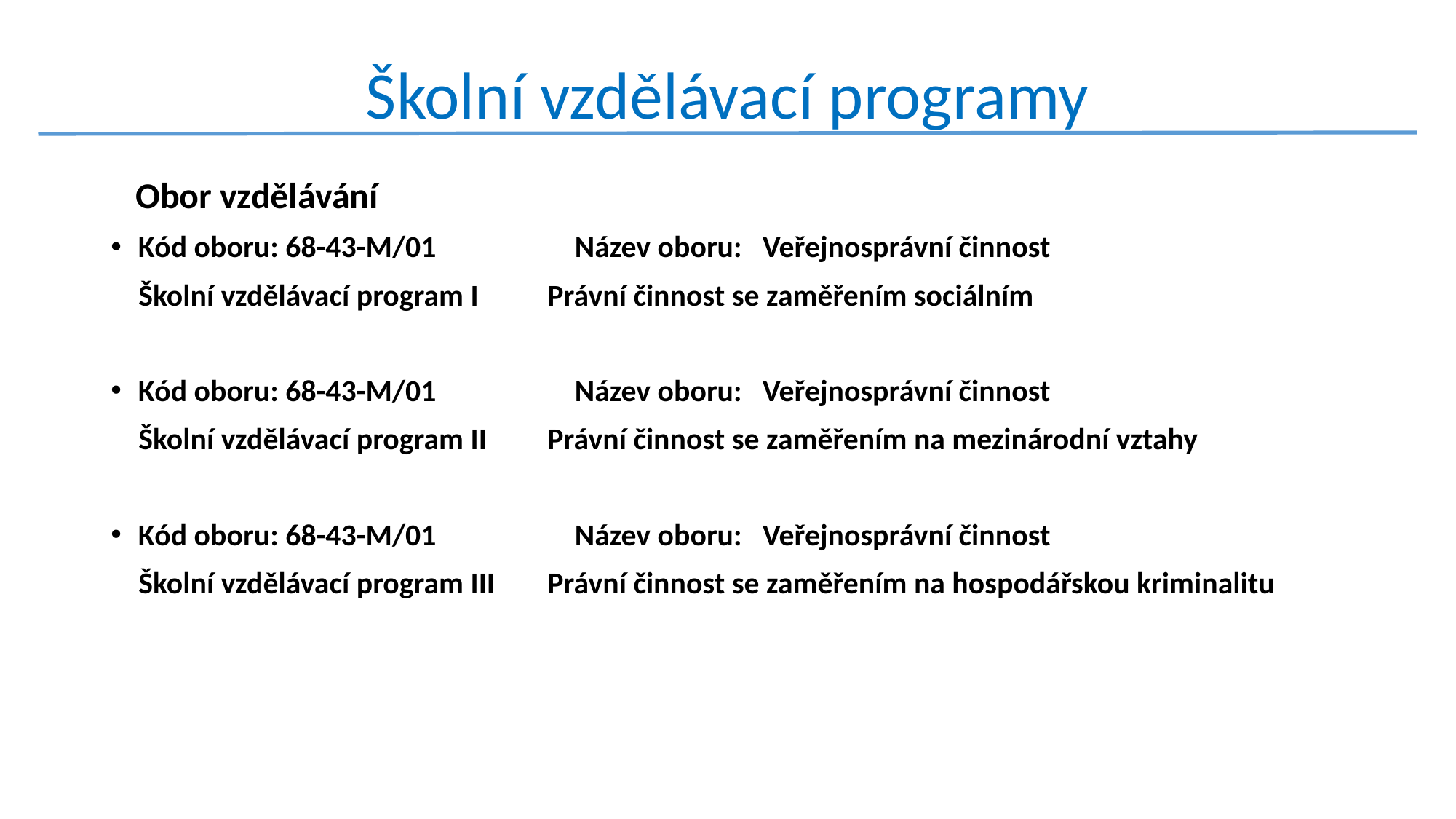

# Školní vzdělávací programy
   Obor vzdělávání
Kód oboru: 68-43-M/01	           	Název oboru:   Veřejnosprávní činnost
    Školní vzdělávací program I   	Právní činnost se zaměřením sociálním

Kód oboru: 68-43-M/01	           	Název oboru:   Veřejnosprávní činnost
    Školní vzdělávací program II   	Právní činnost se zaměřením na mezinárodní vztahy

Kód oboru: 68-43-M/01	         	Název oboru:   Veřejnosprávní činnost
    Školní vzdělávací program III	Právní činnost se zaměřením na hospodářskou kriminalitu